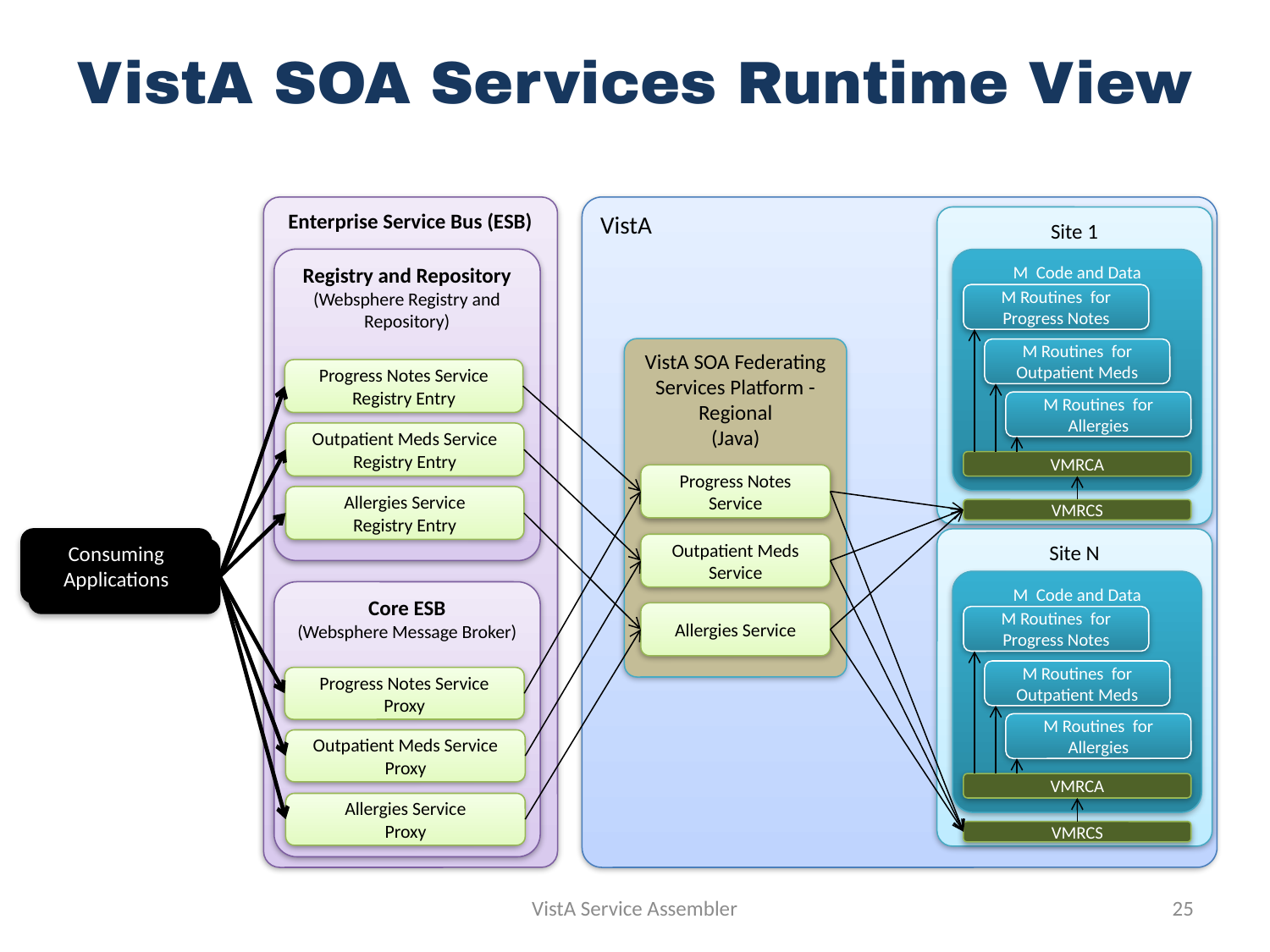

# VistA SOA Services Runtime View
Enterprise Service Bus (ESB)
VistA
Site 1
M  Code and Data
M Routines  for Progress Notes
M Routines  for Outpatient Meds
M Routines  for Allergies
VMRCA
VMRCS
Registry and Repository
(Websphere Registry and Repository)
VistA SOA Federating Services Platform - Regional
(Java)
Progress Notes Service
Registry Entry
Outpatient Meds Service
Registry Entry
Progress Notes Service
Allergies Service
Registry Entry
Consuming Applications
Consumers
Site N
M  Code and Data
M Routines  for Progress Notes
M Routines  for Outpatient Meds
M Routines  for Allergies
VMRCA
VMRCS
Outpatient Meds Service
Core ESB
(Websphere Message Broker)
Allergies Service
Progress Notes Service Proxy
Outpatient Meds Service Proxy
Allergies Service
Proxy
VistA Service Assembler
25